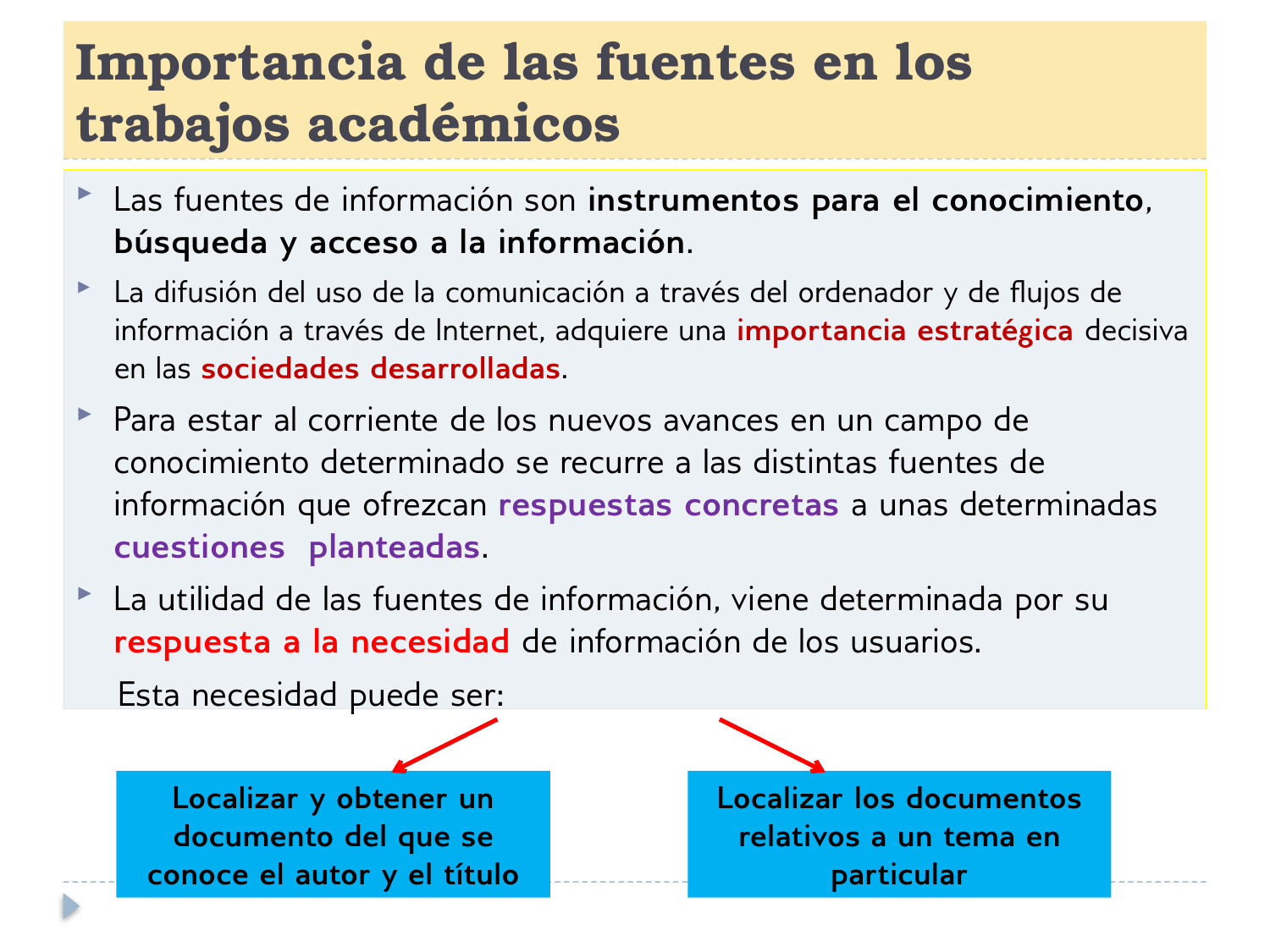

# Importancia de las fuentes en los trabajos académicos
Las fuentes de información son instrumentos para el conocimiento, búsqueda y acceso a la información.
La difusión del uso de la comunicación a través del ordenador y de flujos de información a través de Internet, adquiere una importancia estratégica decisiva en las sociedades desarrolladas.
Para estar al corriente de los nuevos avances en un campo de conocimiento determinado se recurre a las distintas fuentes de información que ofrezcan respuestas concretas a unas determinadas cuestiones  planteadas.
La utilidad de las fuentes de información, viene determinada por su respuesta a la necesidad de información de los usuarios.
    Esta necesidad puede ser:
Localizar y obtener un documento del que se conoce el autor y el título
Localizar los documentos relativos a un tema en particular